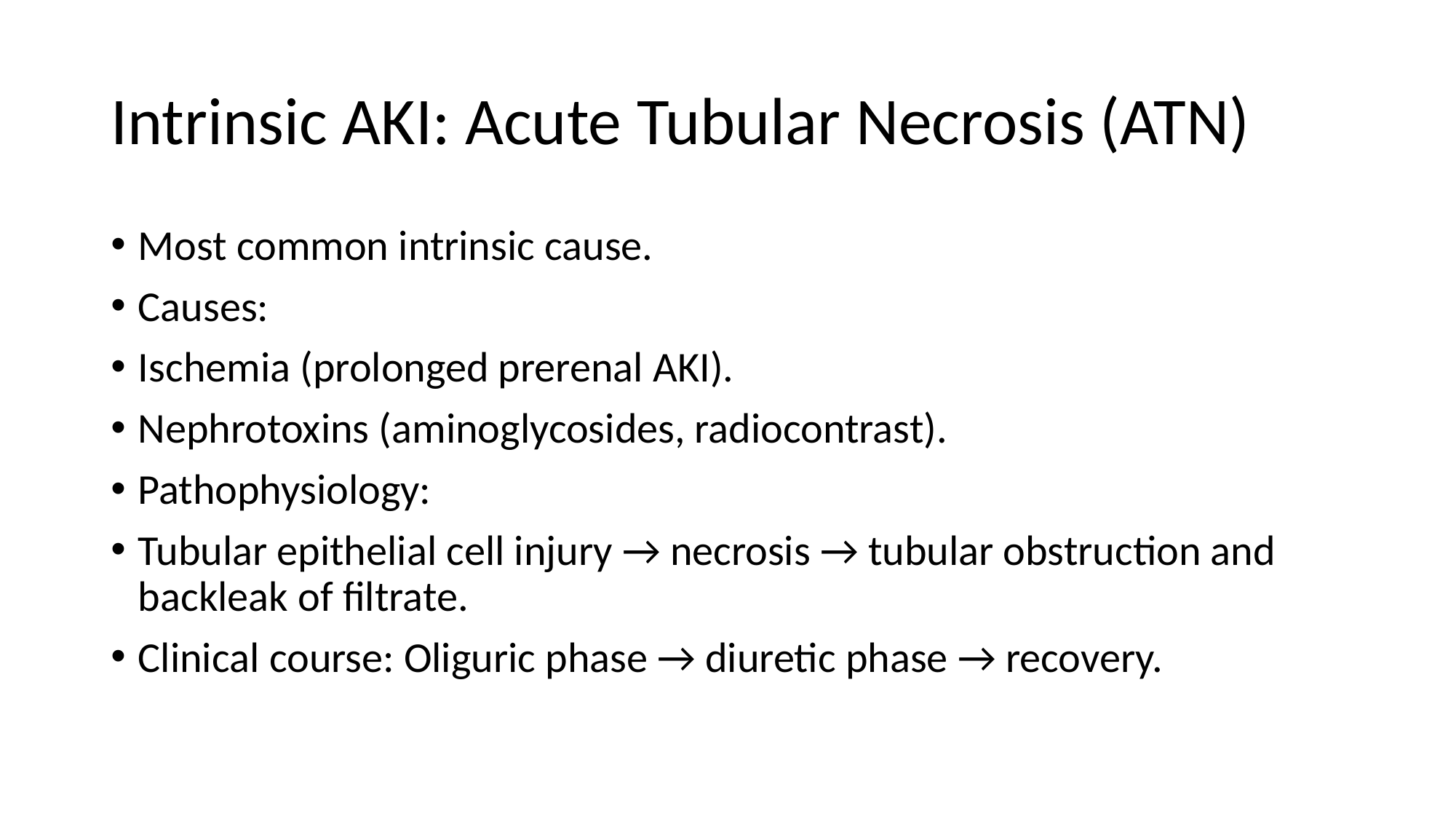

# Intrinsic AKI: Acute Tubular Necrosis (ATN)
Most common intrinsic cause.
Causes:
Ischemia (prolonged prerenal AKI).
Nephrotoxins (aminoglycosides, radiocontrast).
Pathophysiology:
Tubular epithelial cell injury → necrosis → tubular obstruction and backleak of filtrate.
Clinical course: Oliguric phase → diuretic phase → recovery.